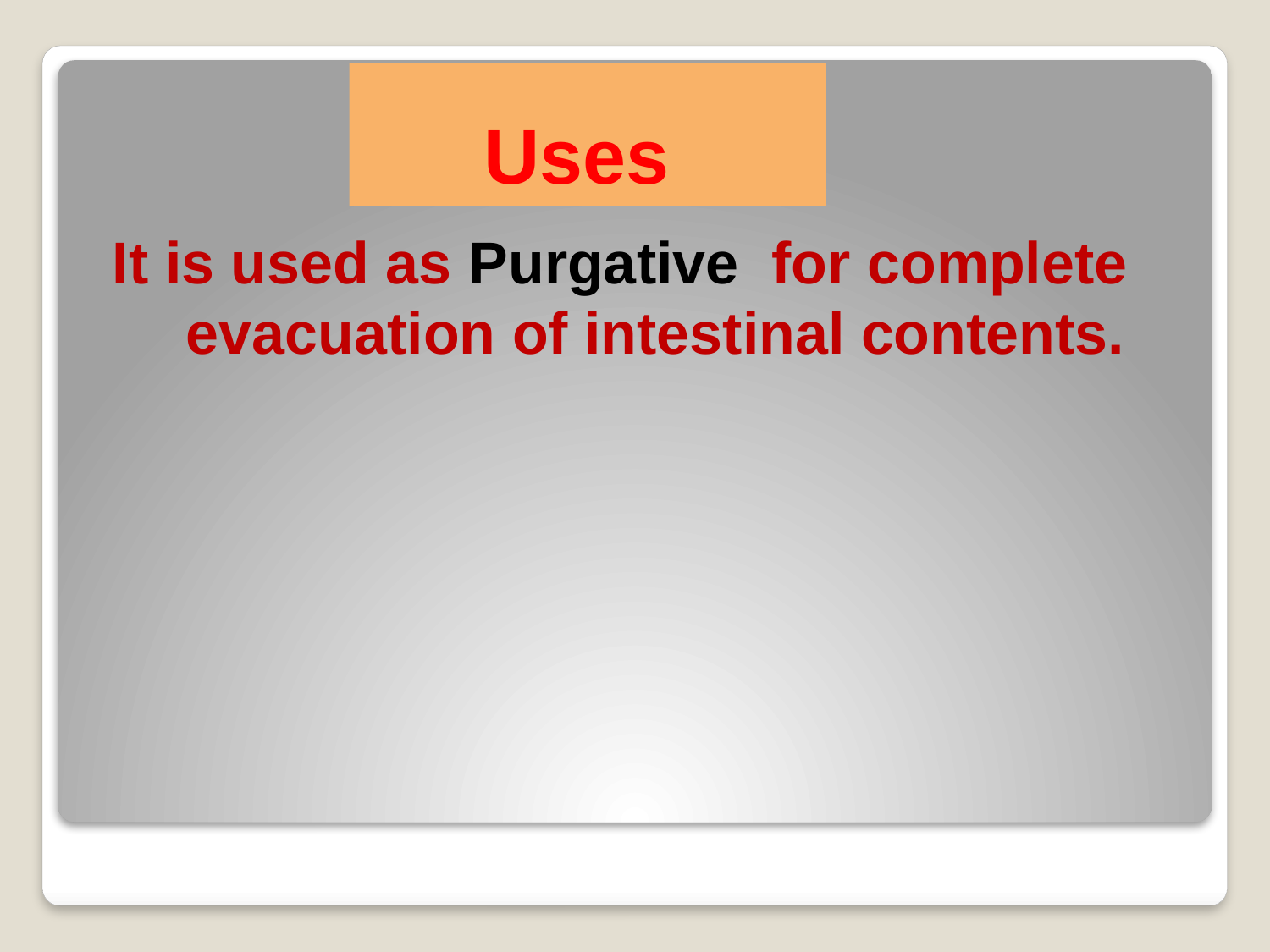

Uses
It is used as Purgative  for complete evacuation of intestinal contents.